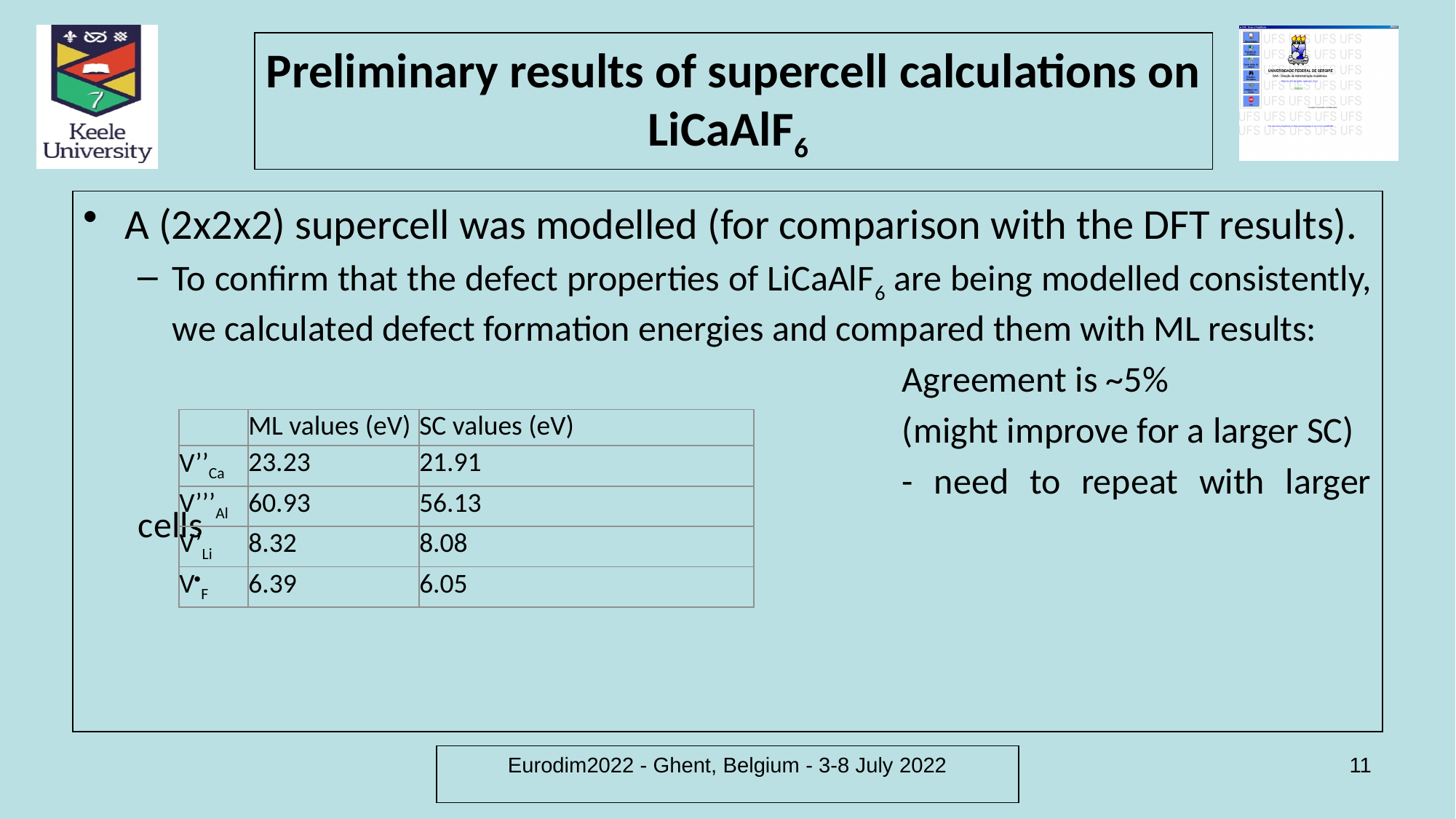

# Preliminary results of supercell calculations on LiCaAlF6
A (2x2x2) supercell was modelled (for comparison with the DFT results).
To confirm that the defect properties of LiCaAlF6 are being modelled consistently, we calculated defect formation energies and compared them with ML results:
 							Agreement is ~5%
							(might improve for a larger SC)
							- need to repeat with larger cells

|  | ML values (eV) | SC values (eV) |
| --- | --- | --- |
| V’’Ca | 23.23 | 21.91 |
| V’’’Al | 60.93 | 56.13 |
| V’Li | 8.32 | 8.08 |
| V•F | 6.39 | 6.05 |
Eurodim2022 - Ghent, Belgium - 3-8 July 2022
11